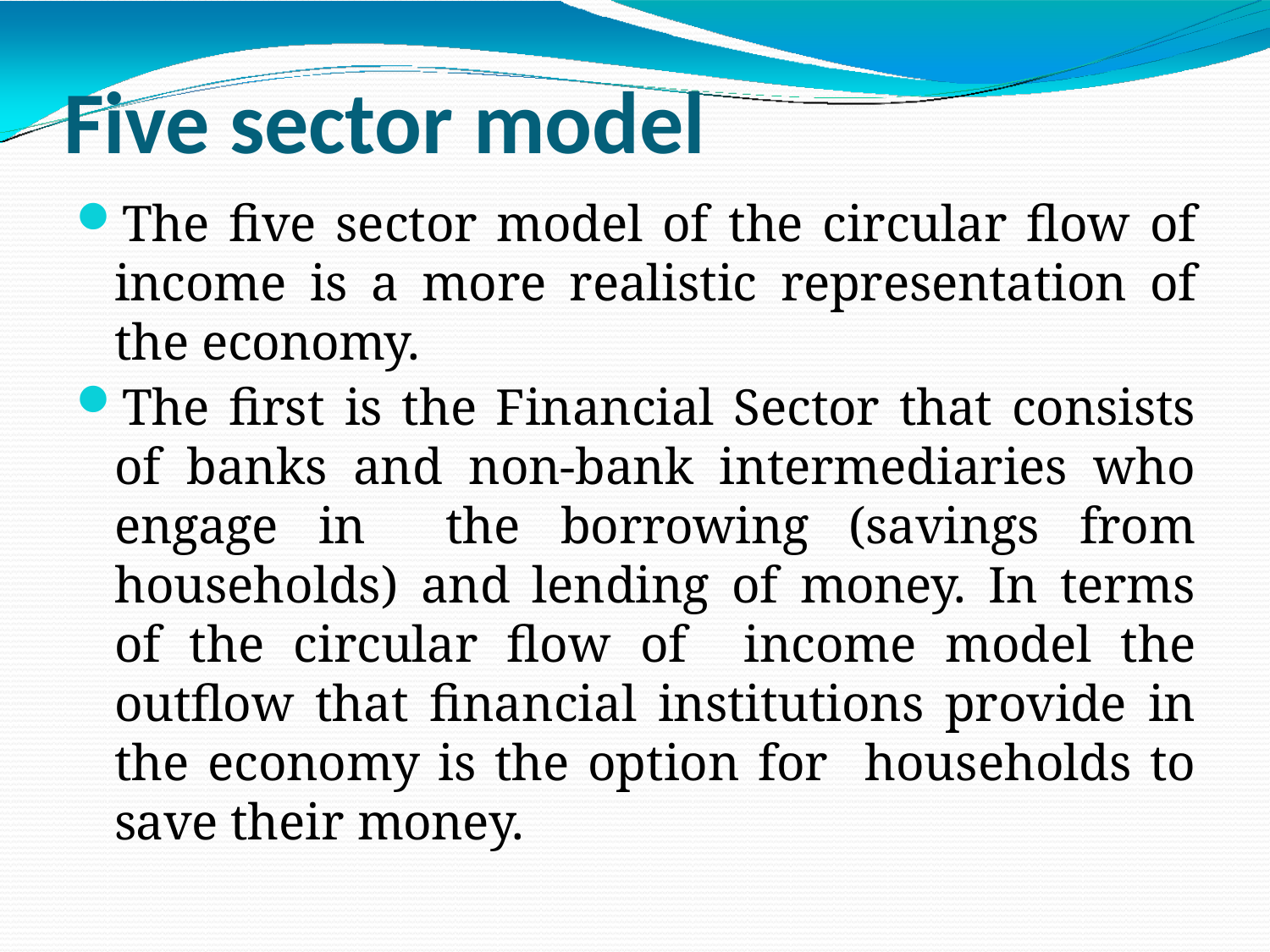

# Five sector model
The five sector model of the circular flow of income is a more realistic representation of the economy.
The first is the Financial Sector that consists of banks and non-bank intermediaries who engage in  the borrowing (savings from households) and lending of money. In terms of the circular flow of  income model the outflow that financial institutions provide in the economy is the option for  households to save their money.